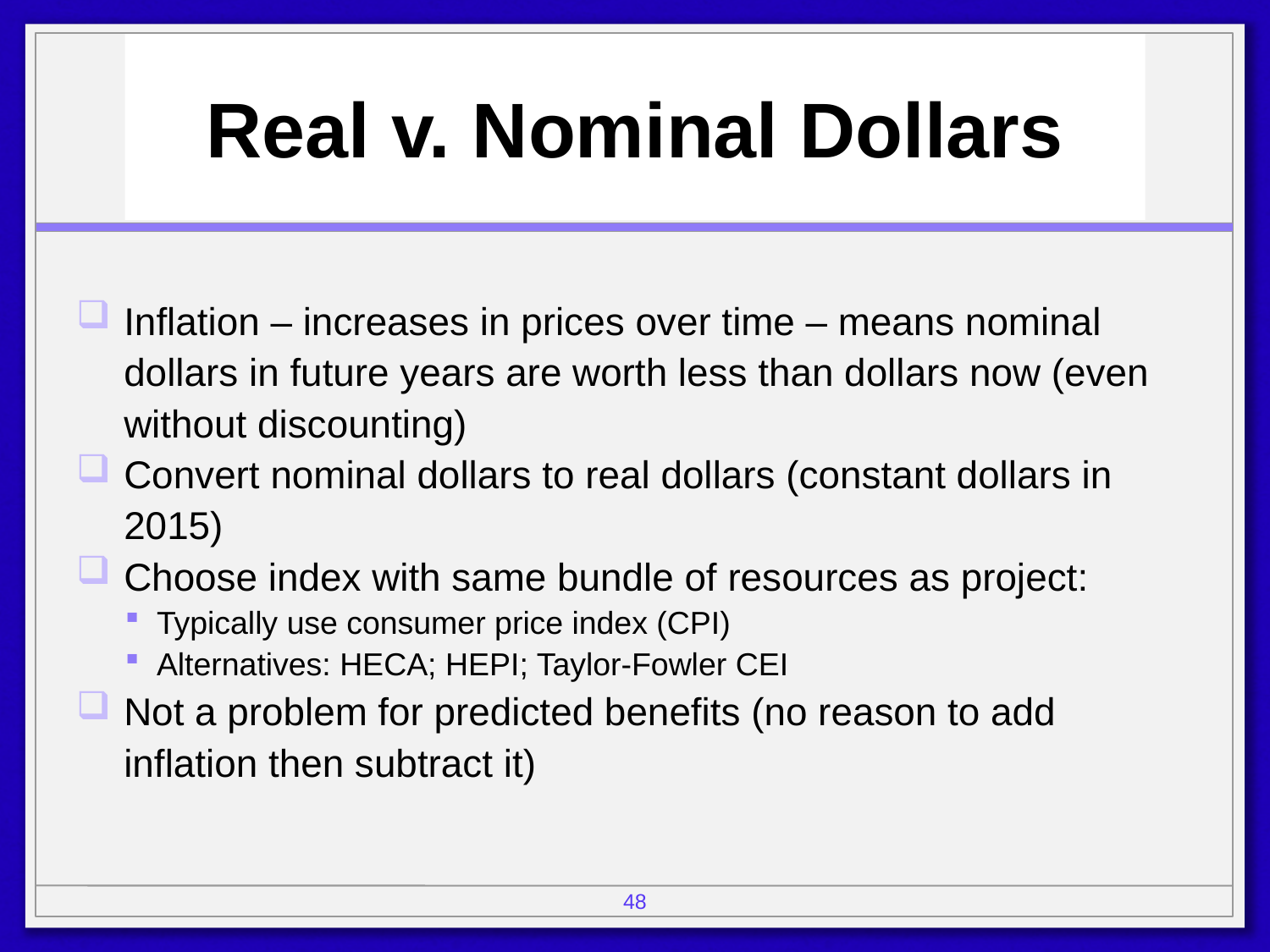

# Real v. Nominal Dollars
Inflation – increases in prices over time – means nominal dollars in future years are worth less than dollars now (even without discounting)
Convert nominal dollars to real dollars (constant dollars in 2015)
Choose index with same bundle of resources as project:
Typically use consumer price index (CPI)
Alternatives: HECA; HEPI; Taylor-Fowler CEI
Not a problem for predicted benefits (no reason to add inflation then subtract it)
48